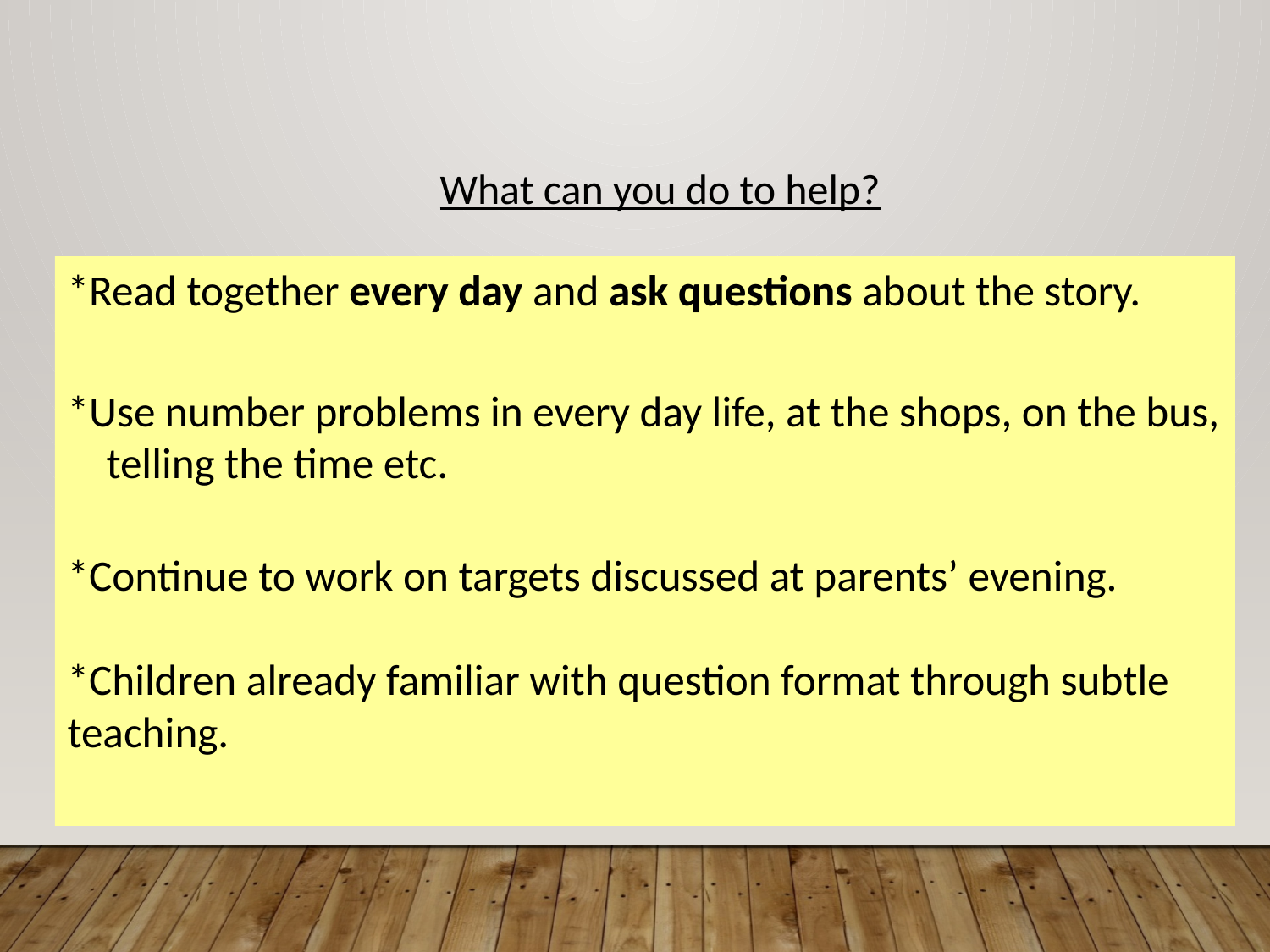

What can you do to help?
*Read together every day and ask questions about the story.

*Use number problems in every day life, at the shops, on the bus, telling the time etc.
*Continue to work on targets discussed at parents’ evening.
*Children already familiar with question format through subtle teaching.